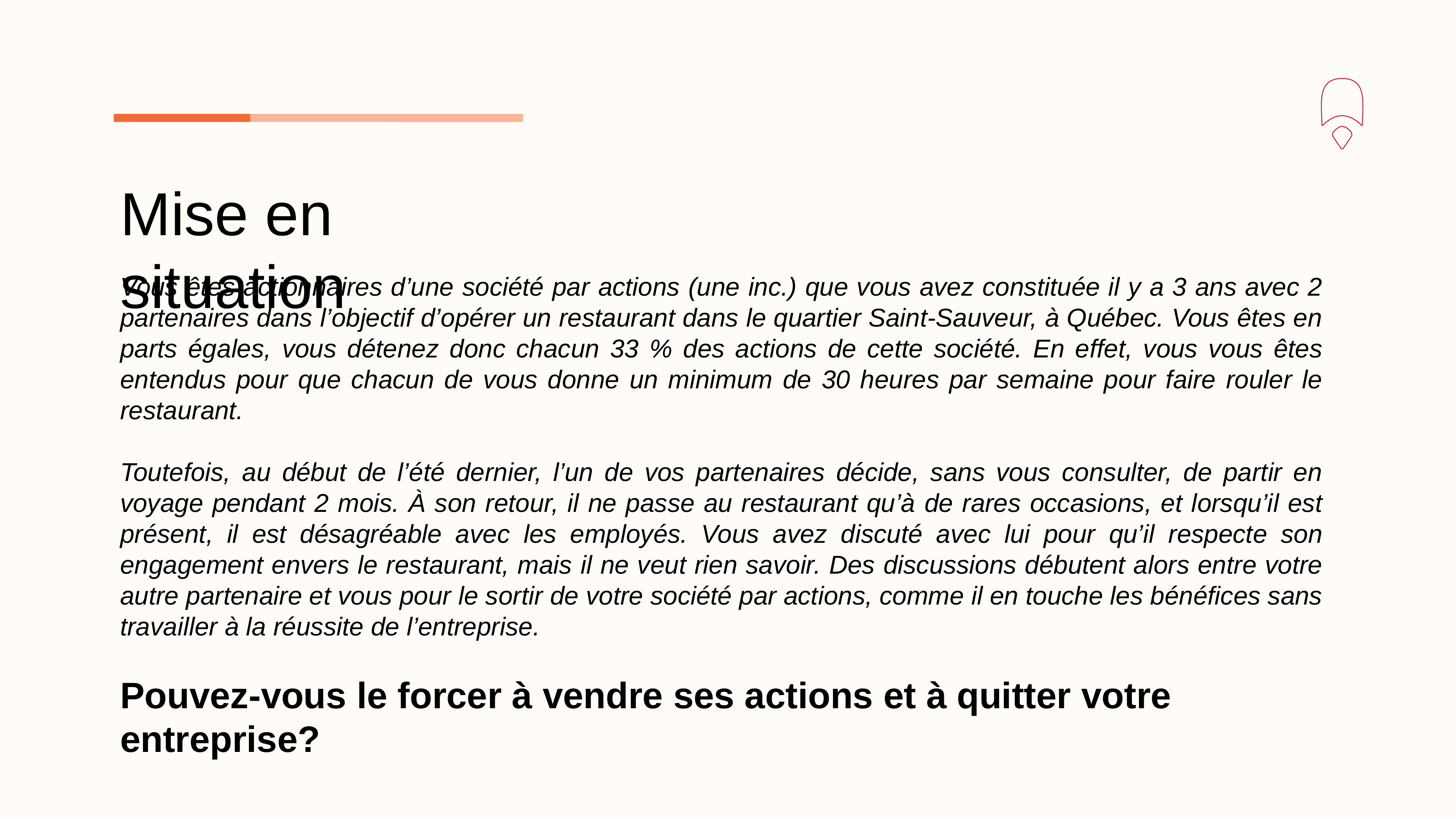

Mise en situation
Vous êtes actionnaires d’une société par actions (une inc.) que vous avez constituée il y a 3 ans avec 2 partenaires dans l’objectif d’opérer un restaurant dans le quartier Saint-Sauveur, à Québec. Vous êtes en parts égales, vous détenez donc chacun 33 % des actions de cette société. En effet, vous vous êtes entendus pour que chacun de vous donne un minimum de 30 heures par semaine pour faire rouler le restaurant.

Toutefois, au début de l’été dernier, l’un de vos partenaires décide, sans vous consulter, de partir en voyage pendant 2 mois. À son retour, il ne passe au restaurant qu’à de rares occasions, et lorsqu’il est présent, il est désagréable avec les employés. Vous avez discuté avec lui pour qu’il respecte son engagement envers le restaurant, mais il ne veut rien savoir. Des discussions débutent alors entre votre autre partenaire et vous pour le sortir de votre société par actions, comme il en touche les bénéfices sans travailler à la réussite de l’entreprise.

Pouvez-vous le forcer à vendre ses actions et à quitter votre entreprise?